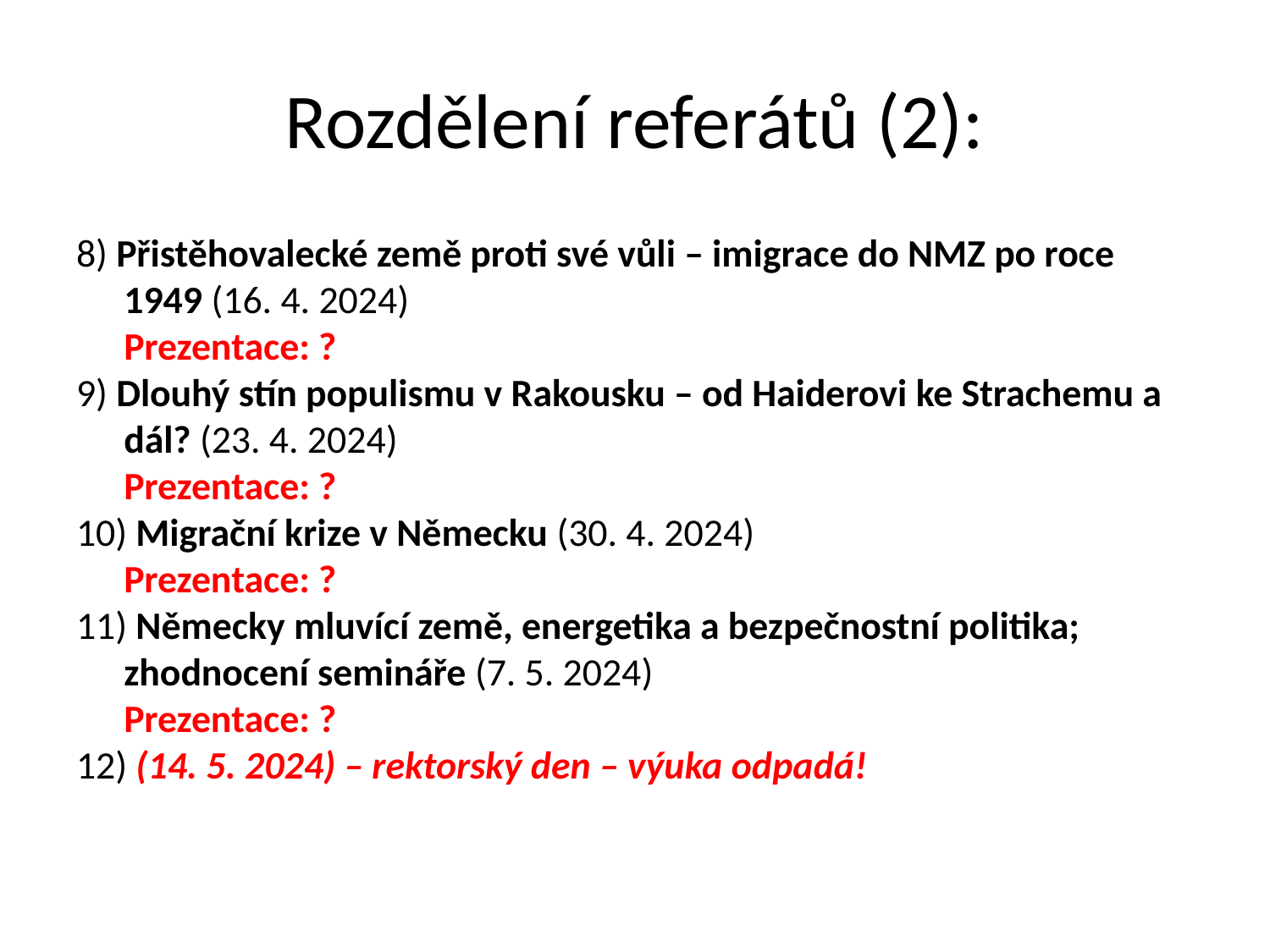

# Rozdělení referátů (2):
8) Přistěhovalecké země proti své vůli – imigrace do NMZ po roce 1949 (16. 4. 2024)
	Prezentace: ?
9) Dlouhý stín populismu v Rakousku – od Haiderovi ke Strachemu a dál? (23. 4. 2024)
	Prezentace: ?
10) Migrační krize v Německu (30. 4. 2024)
	Prezentace: ?
11) Německy mluvící země, energetika a bezpečnostní politika; zhodnocení semináře (7. 5. 2024)
	Prezentace: ?
12) (14. 5. 2024) – rektorský den – výuka odpadá!